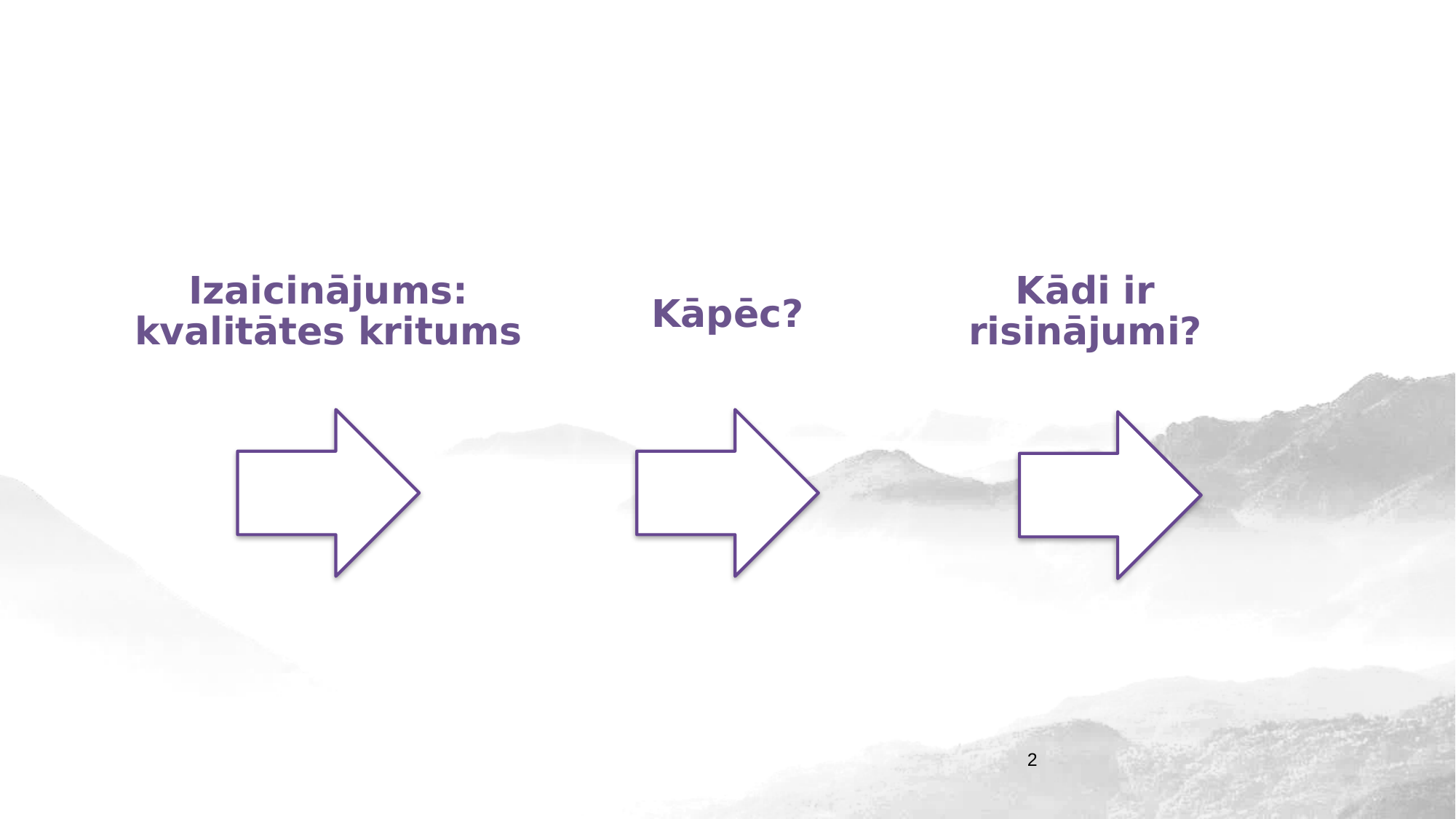

Izaicinājums:
kvalitātes kritums
Kādi ir risinājumi?
Kāpēc?

2